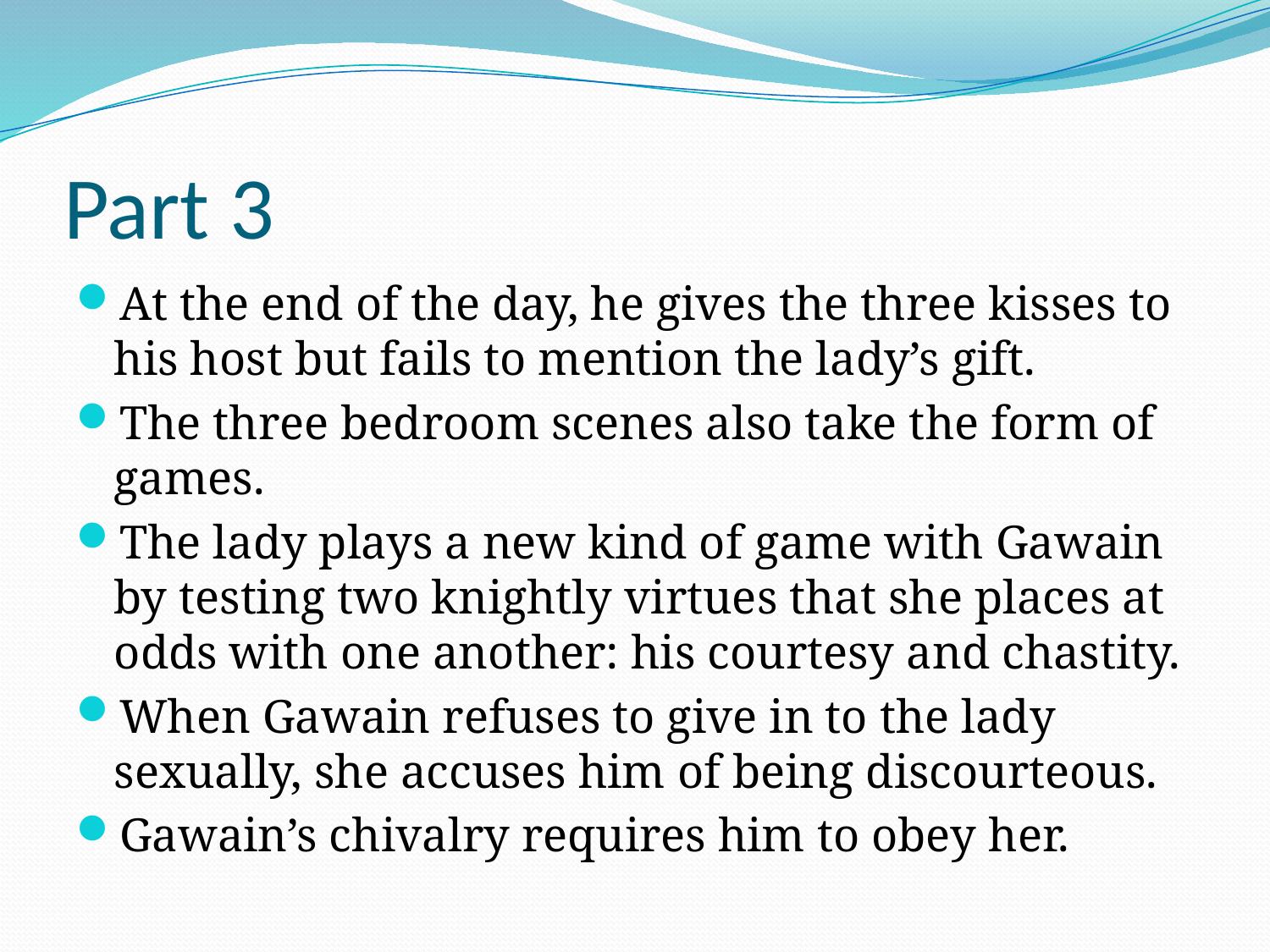

# Part 3
At the end of the day, he gives the three kisses to his host but fails to mention the lady’s gift.
The three bedroom scenes also take the form of games.
The lady plays a new kind of game with Gawain by testing two knightly virtues that she places at odds with one another: his courtesy and chastity.
When Gawain refuses to give in to the lady sexually, she accuses him of being discourteous.
Gawain’s chivalry requires him to obey her.